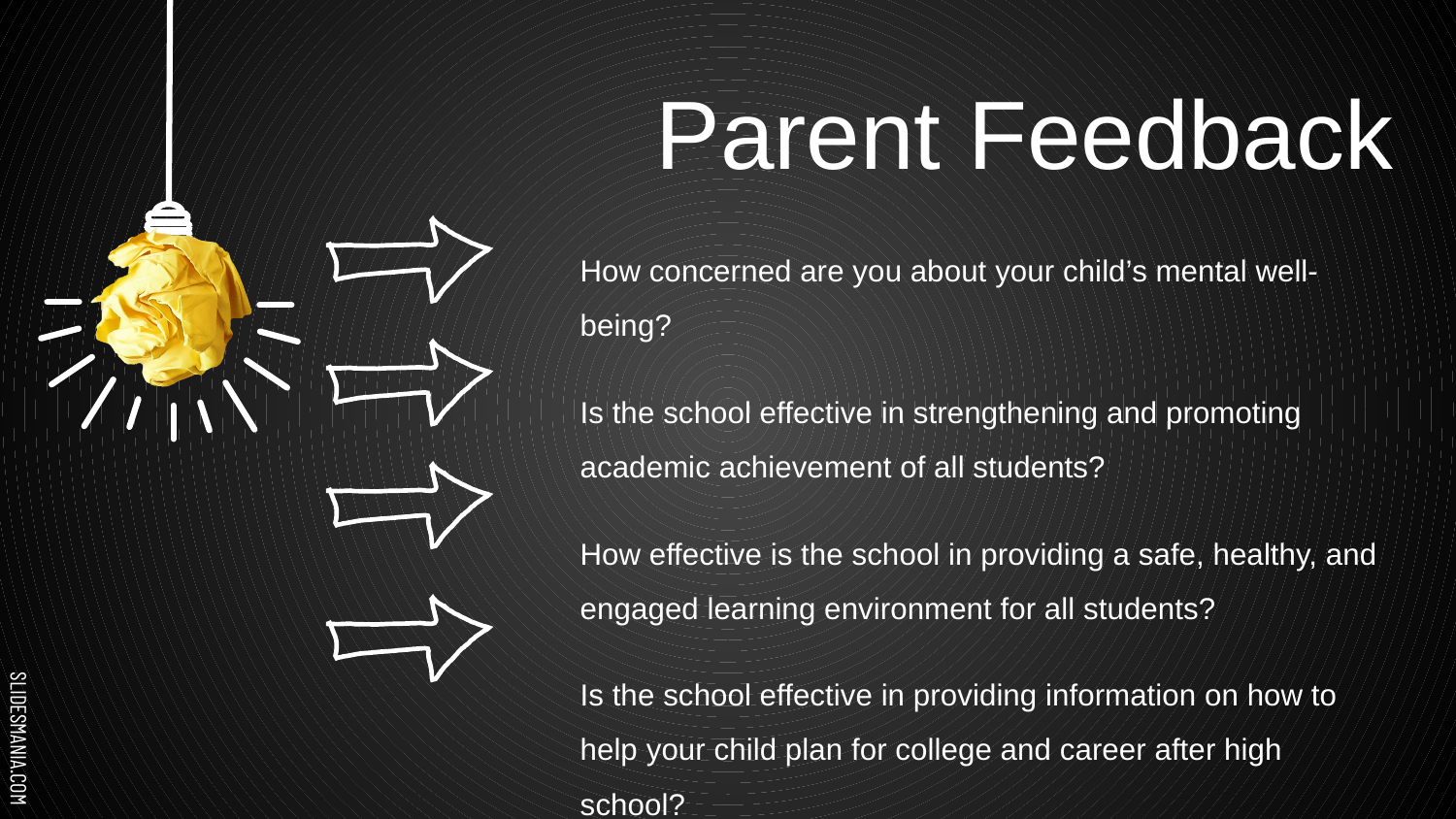

# Parent Feedback
How concerned are you about your child’s mental well-being?
Is the school effective in strengthening and promoting academic achievement of all students?
How effective is the school in providing a safe, healthy, and engaged learning environment for all students?
Is the school effective in providing information on how to help your child plan for college and career after high school?